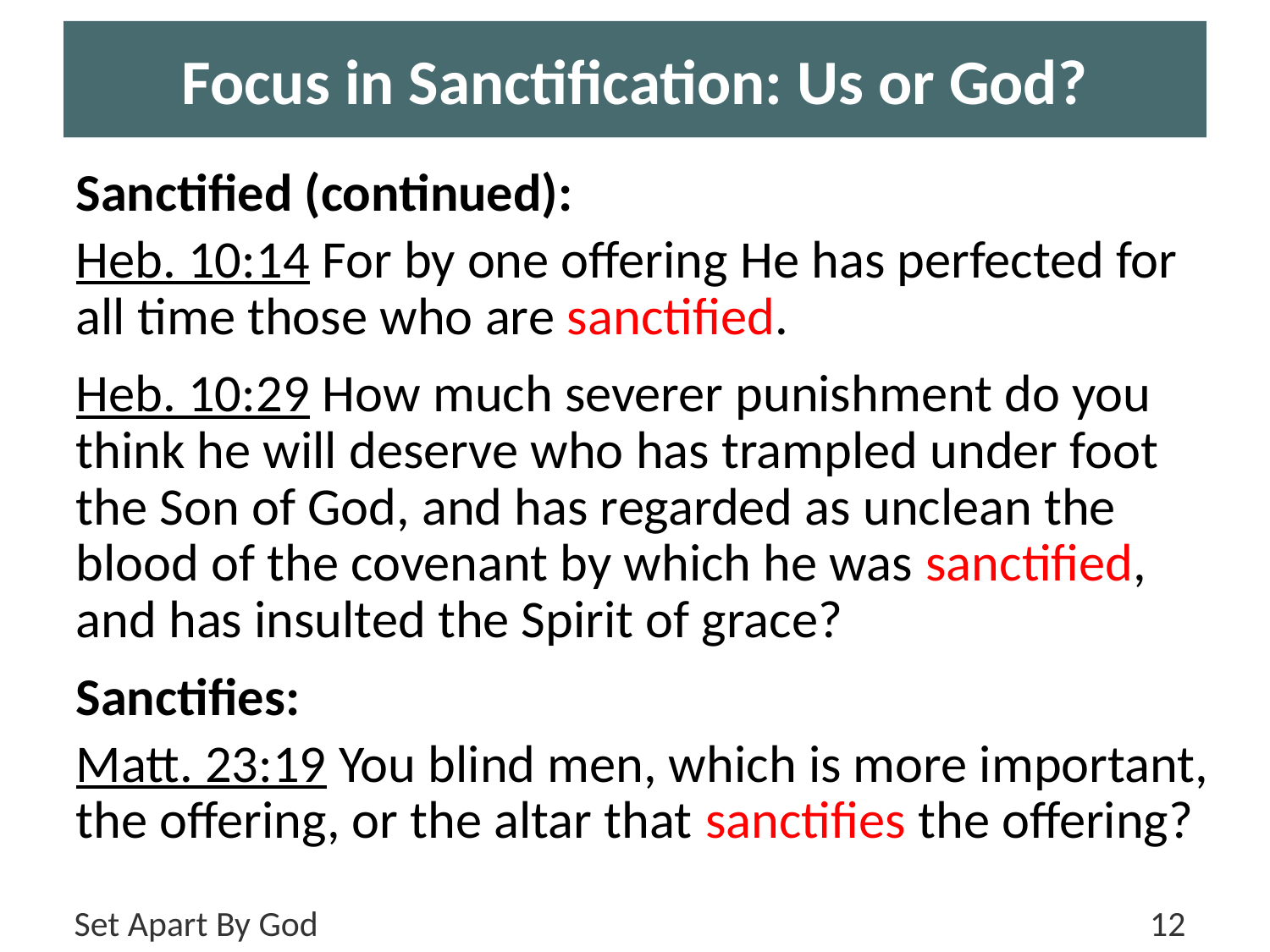

# Focus in Sanctification: Us or God?
Sanctified (continued):
Heb. 10:14 For by one offering He has perfected for all time those who are sanctified.
Heb. 10:29 How much severer punishment do you think he will deserve who has trampled under foot the Son of God, and has regarded as unclean the blood of the covenant by which he was sanctified, and has insulted the Spirit of grace?
Sanctifies:
Matt. 23:19 You blind men, which is more important, the offering, or the altar that sanctifies the offering?